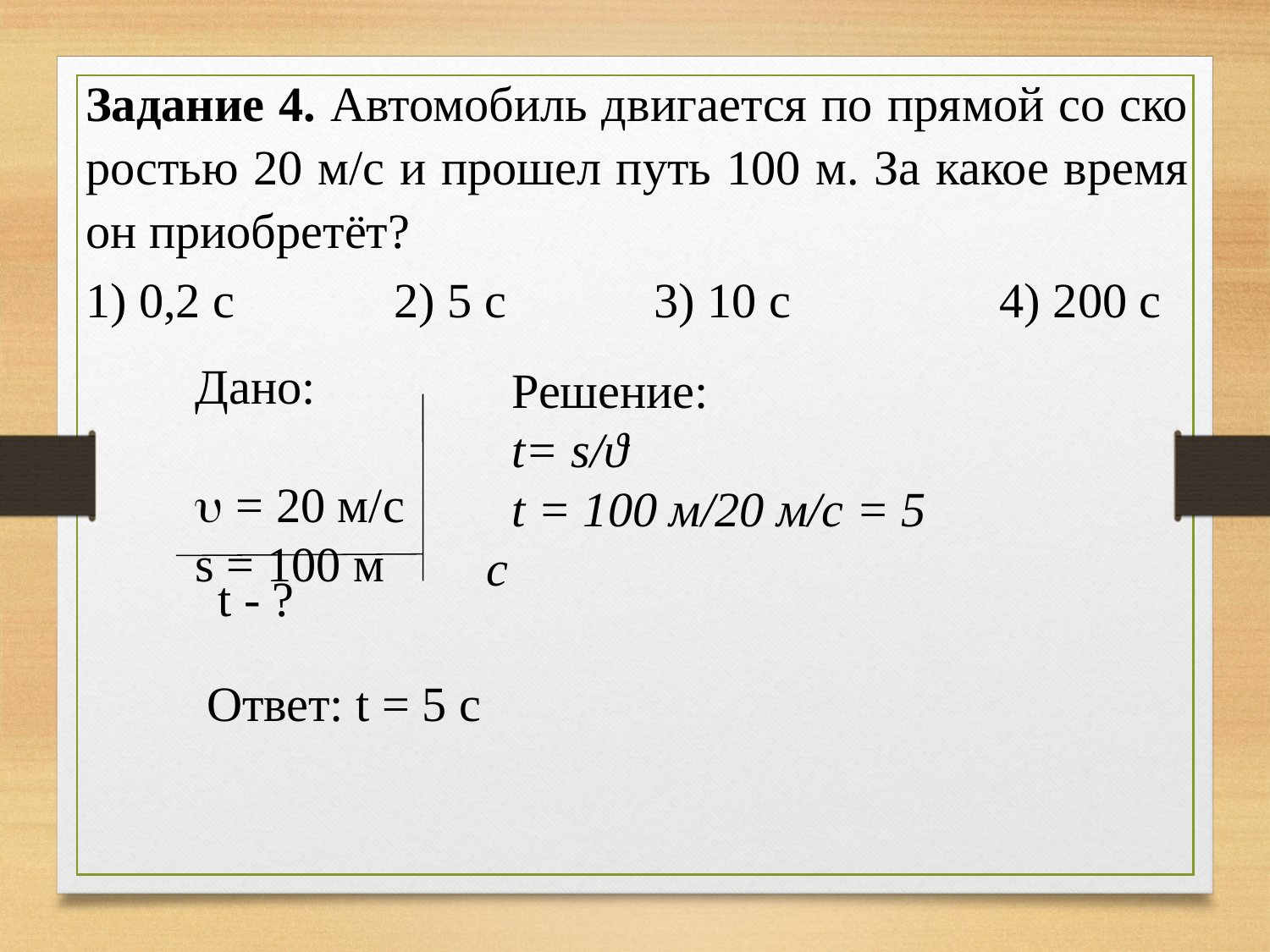

Задание 4. Автомобиль двигается по пря­мой со ско­ростью 20 м/с и прошел путь 100 м. За какое время он приобретёт?
1) 0,2 с             2) 5 с            3) 10 с                 4) 200 с

Дано:
υ = 20 м/с
s = 100 м

Решение:
t= s/ϑ
t = 100 м/20 м/c = 5 с

 t - ?
Ответ: t = 5 с